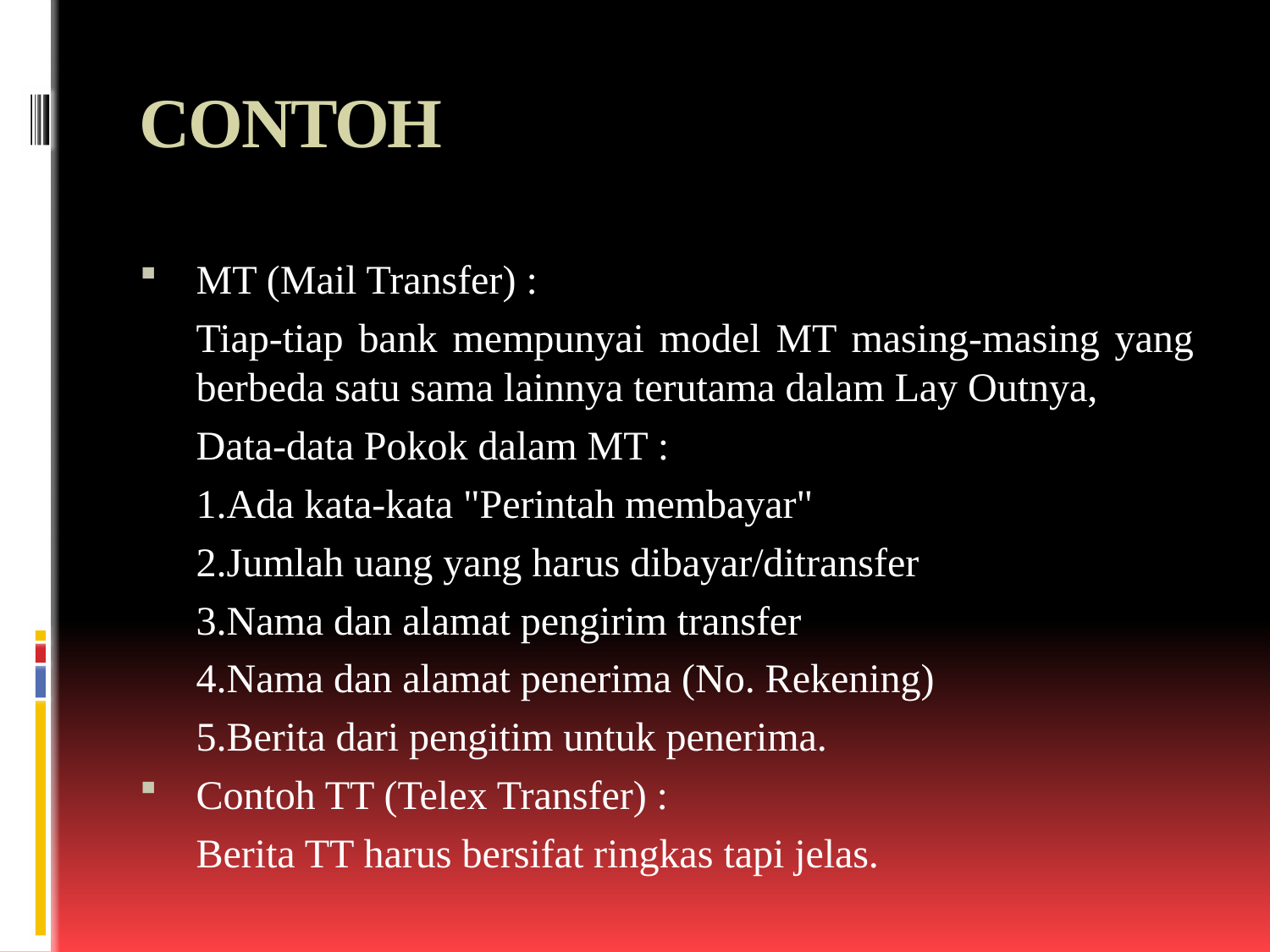

# CONTOH
MT (Mail Transfer) :
	Tiap-tiap bank mempunyai model MT masing-masing yang berbeda satu sama lainnya terutama dalam Lay Outnya,
	Data-data Pokok dalam MT :
	1.Ada kata-kata "Perintah membayar"
	2.Jumlah uang yang harus dibayar/ditransfer
	3.Nama dan alamat pengirim transfer
	4.Nama dan alamat penerima (No. Rekening)
	5.Berita dari pengitim untuk penerima.
Contoh TT (Telex Transfer) :
	Berita TT harus bersifat ringkas tapi jelas.